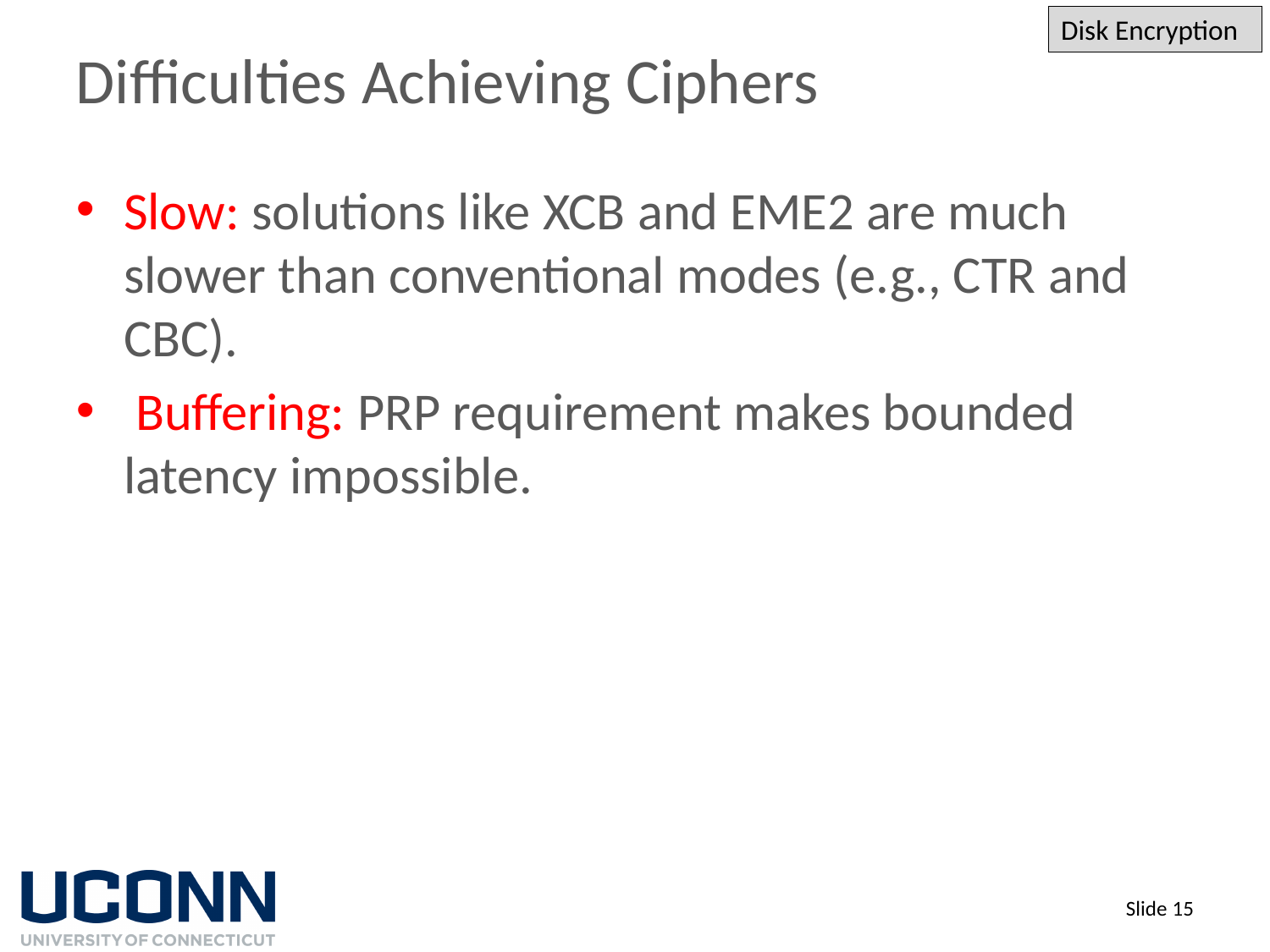

Disk Encryption
# Difficulties Achieving Ciphers
Slow: solutions like XCB and EME2 are much slower than conventional modes (e.g., CTR and CBC).
 Buffering: PRP requirement makes bounded latency impossible.

Slide 15